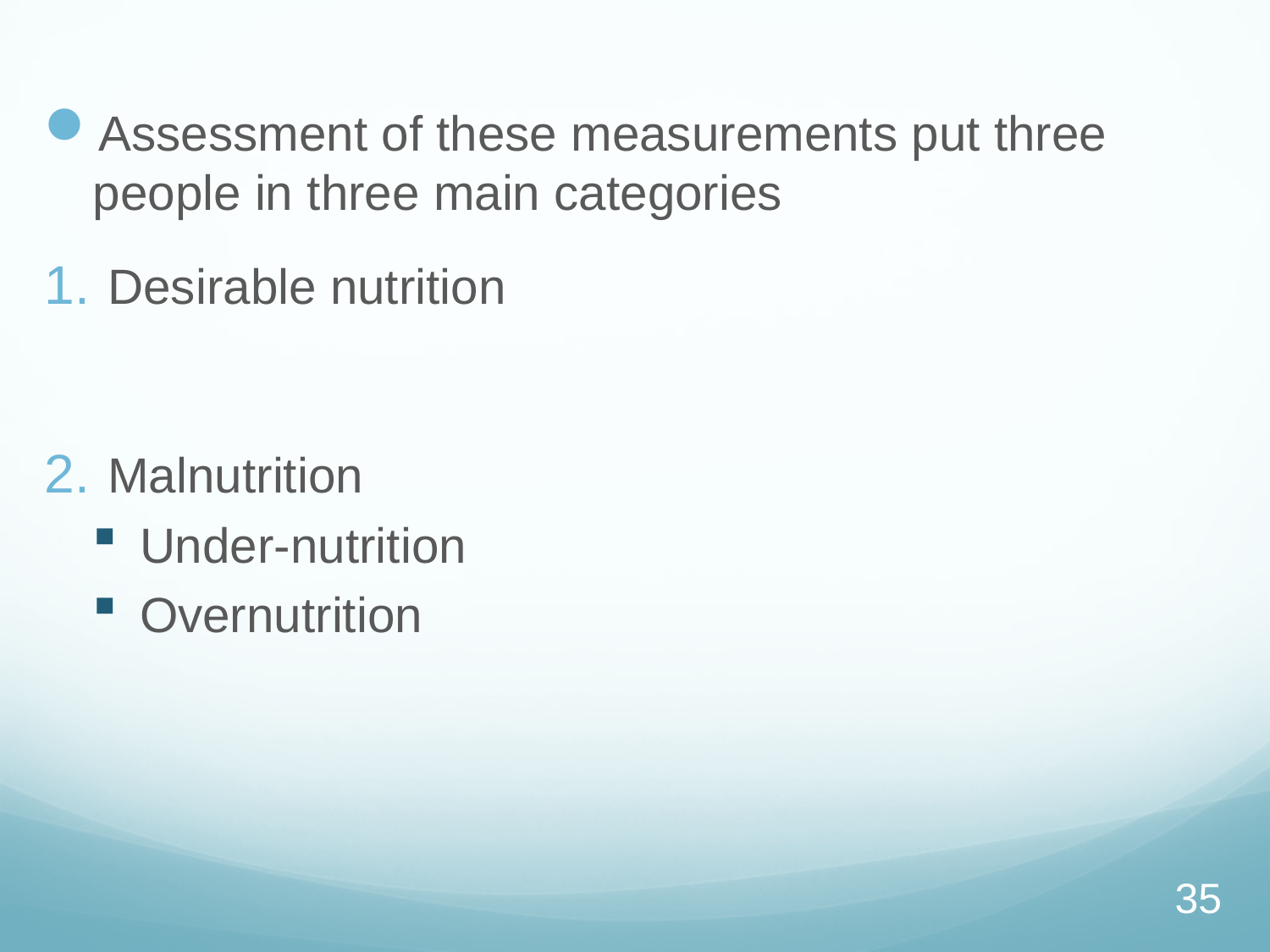

Assessment of these measurements put three people in three main categories
Desirable nutrition

Malnutrition
Under-nutrition
Overnutrition
35